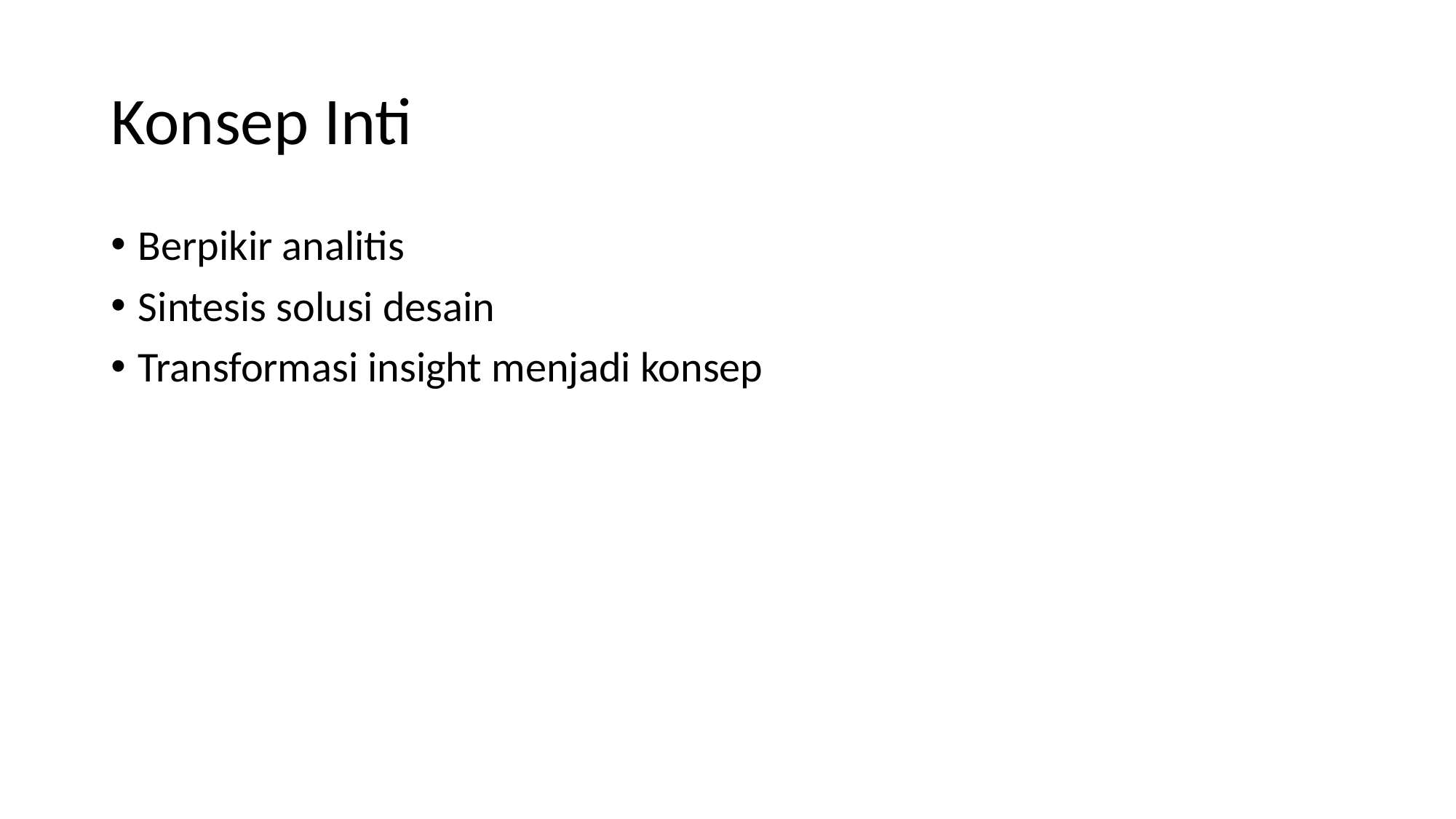

# Konsep Inti
Berpikir analitis
Sintesis solusi desain
Transformasi insight menjadi konsep